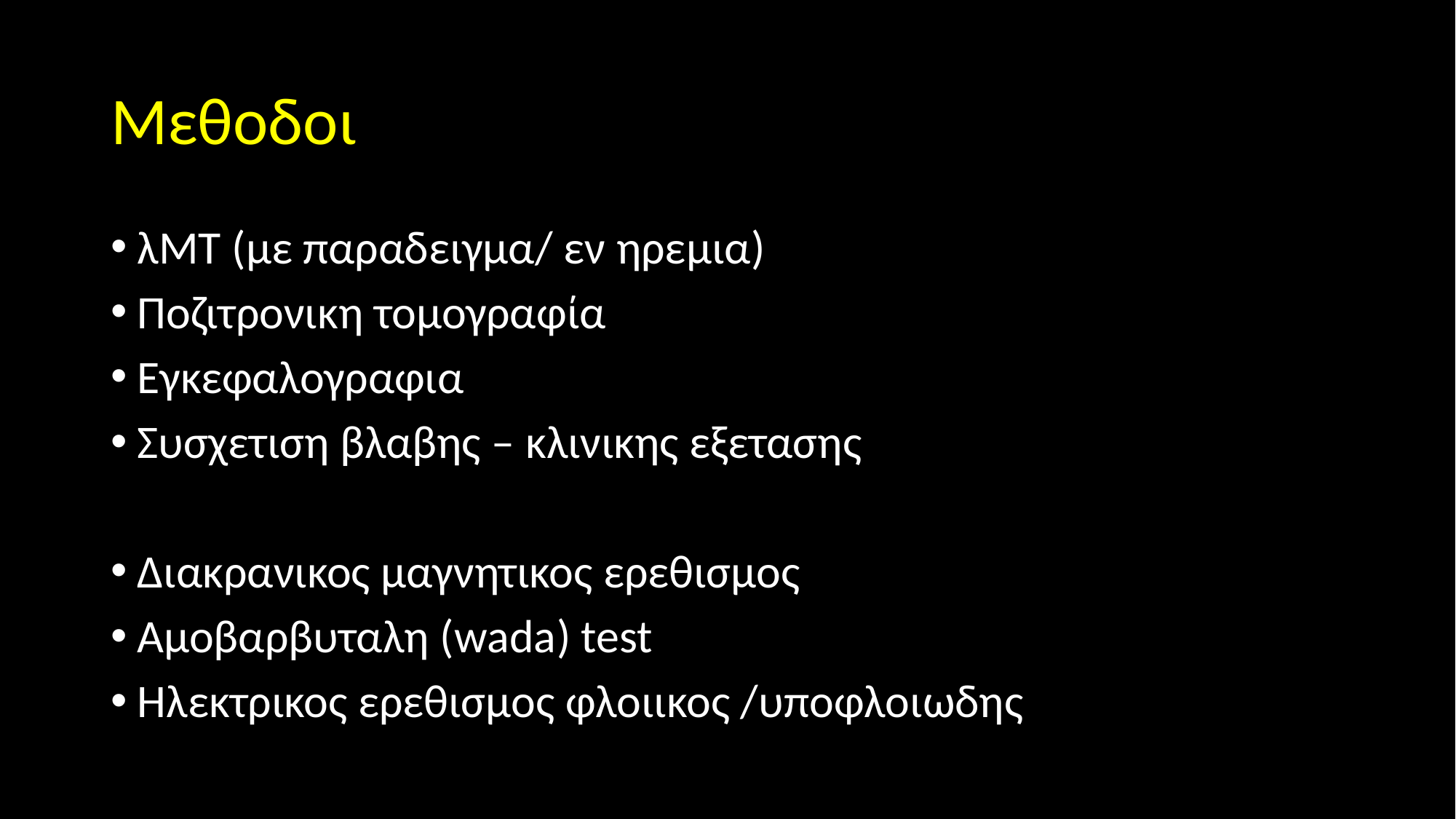

# Μεθοδοι
λΜΤ (με παραδειγμα/ εν ηρεμια)
Ποζιτρονικη τομογραφία
Eγκεφαλογραφια
Συσχετιση βλαβης – κλινικης εξετασης

Διακρανικος μαγνητικος ερεθισμος
Αμοβαρβυταλη (wada) test
Ηλεκτρικος ερεθισμος φλοιικος /υποφλοιωδης